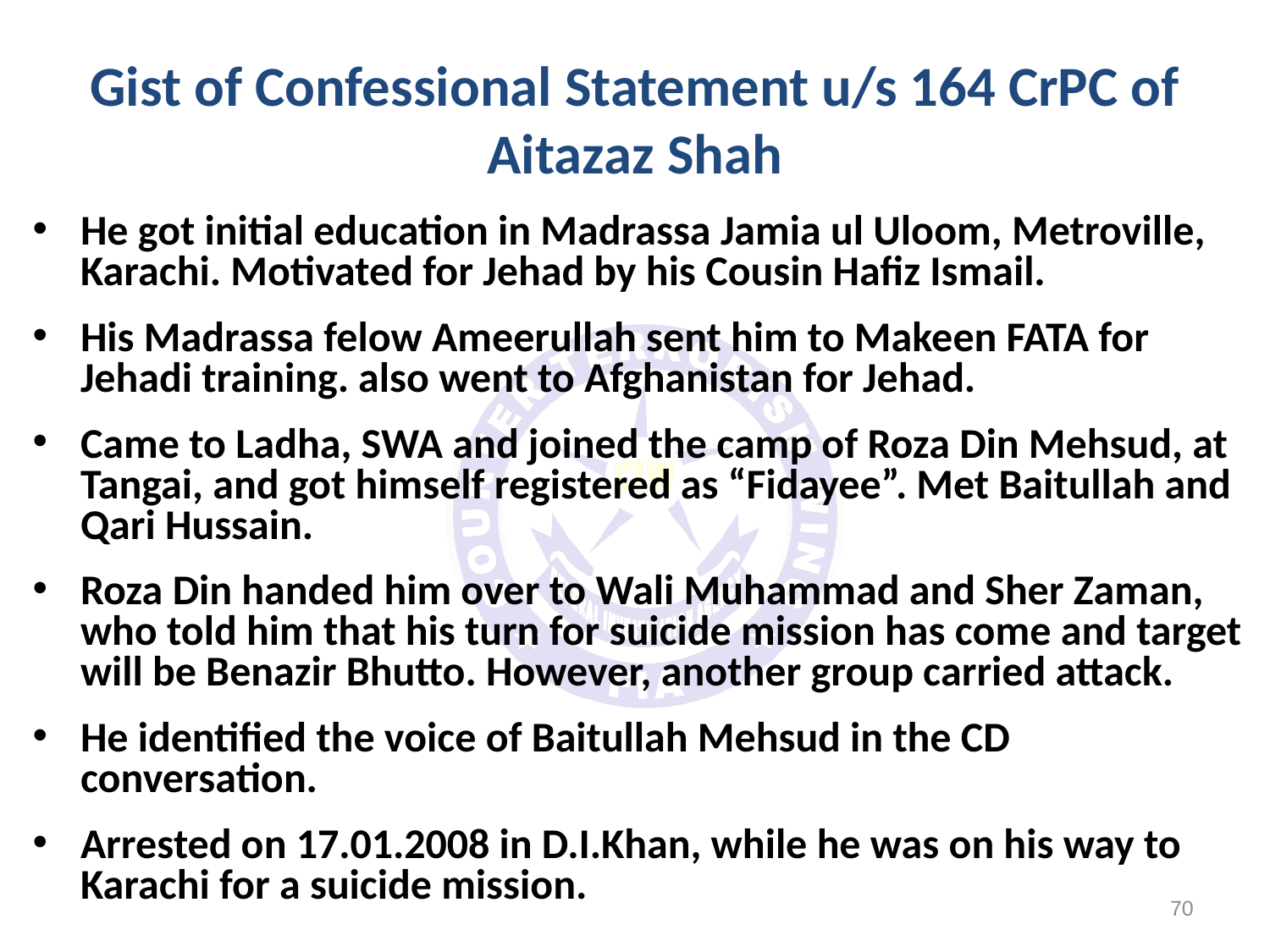

# Gist of Confessional Statement u/s 164 CrPC of Aitazaz Shah
He got initial education in Madrassa Jamia ul Uloom, Metroville, Karachi. Motivated for Jehad by his Cousin Hafiz Ismail.
His Madrassa felow Ameerullah sent him to Makeen FATA for Jehadi training. also went to Afghanistan for Jehad.
Came to Ladha, SWA and joined the camp of Roza Din Mehsud, at Tangai, and got himself registered as “Fidayee”. Met Baitullah and Qari Hussain.
Roza Din handed him over to Wali Muhammad and Sher Zaman, who told him that his turn for suicide mission has come and target will be Benazir Bhutto. However, another group carried attack.
He identified the voice of Baitullah Mehsud in the CD conversation.
Arrested on 17.01.2008 in D.I.Khan, while he was on his way to Karachi for a suicide mission.
70